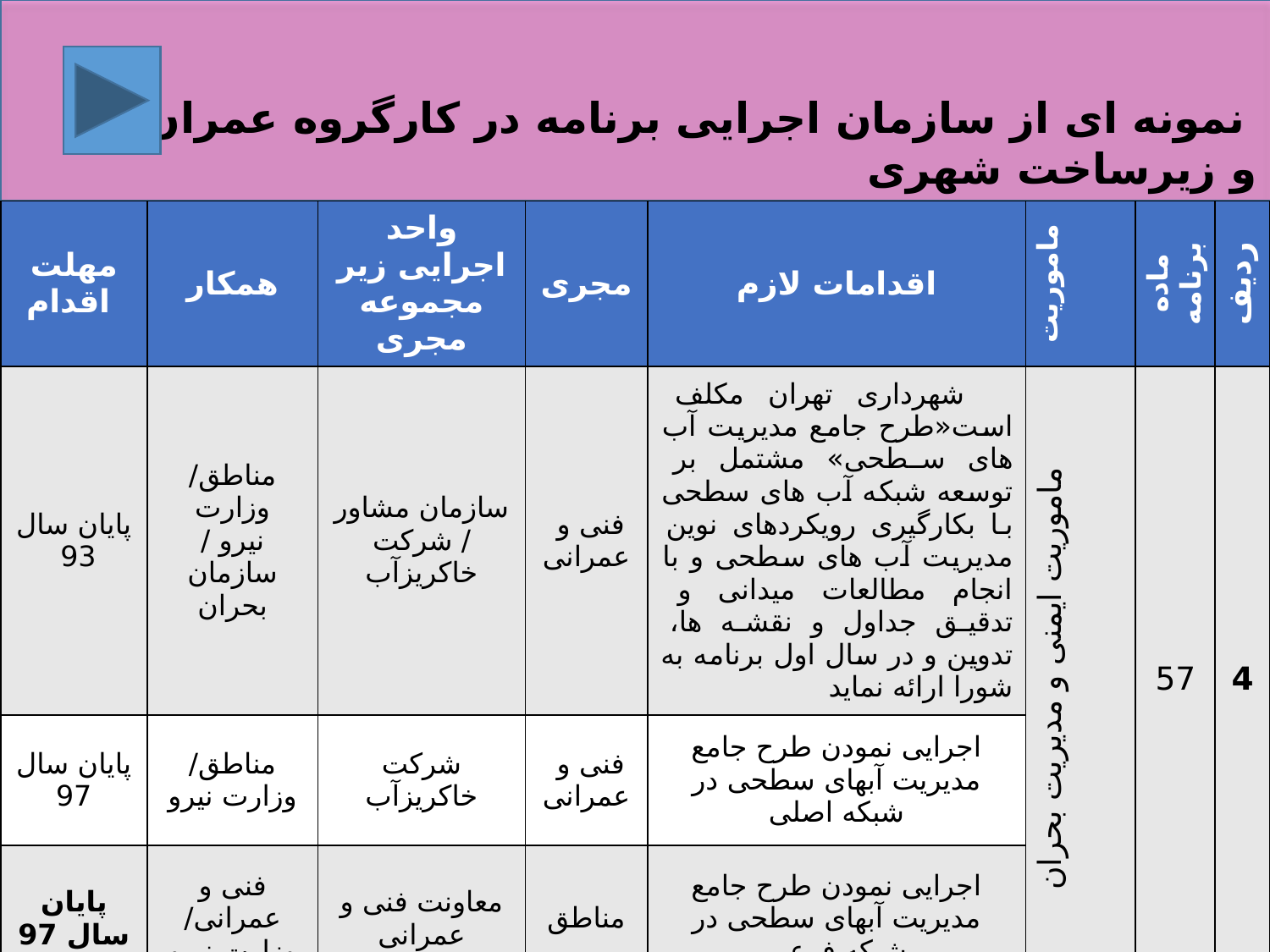

نمونه ای از سازمان اجرایی برنامه در کارگروه عمران و زیرساخت شهری
| مهلت اقدام | همکار | واحد اجرایی زیر مجموعه مجری | مجری | اقدامات لازم | ماموریت | ماده برنامه | ردیف |
| --- | --- | --- | --- | --- | --- | --- | --- |
| پایان سال 93 | مناطق/ وزارت نیرو / سازمان بحران | سازمان مشاور / شرکت خاکریزآب | فنی و عمرانی | شهرداری تهران مکلف است«طرح جامع مدیریت آب های سطحی» مشتمل بر توسعه شبکه آب های سطحی با بکارگیری رویکردهای نوین مدیریت آب های سطحی و با انجام مطالعات میدانی و تدقیق جداول و نقشه ها، تدوین و در سال اول برنامه به شورا ارائه نماید | ماموریت ایمنی و مدیریت بحران | 57 | 4 |
| پایان سال 97 | مناطق/ وزارت نیرو | شرکت خاکریزآب | فنی و عمرانی | اجرایی نمودن طرح جامع مدیریت آبهای سطحی در شبکه اصلی |  |  |  |
| پایان سال 97 | فنی و عمرانی/ وزارت نیرو | معاونت فنی و عمرانی | مناطق | اجرایی نمودن طرح جامع مدیریت آبهای سطحی در شبکه فرعی |  |  |  |